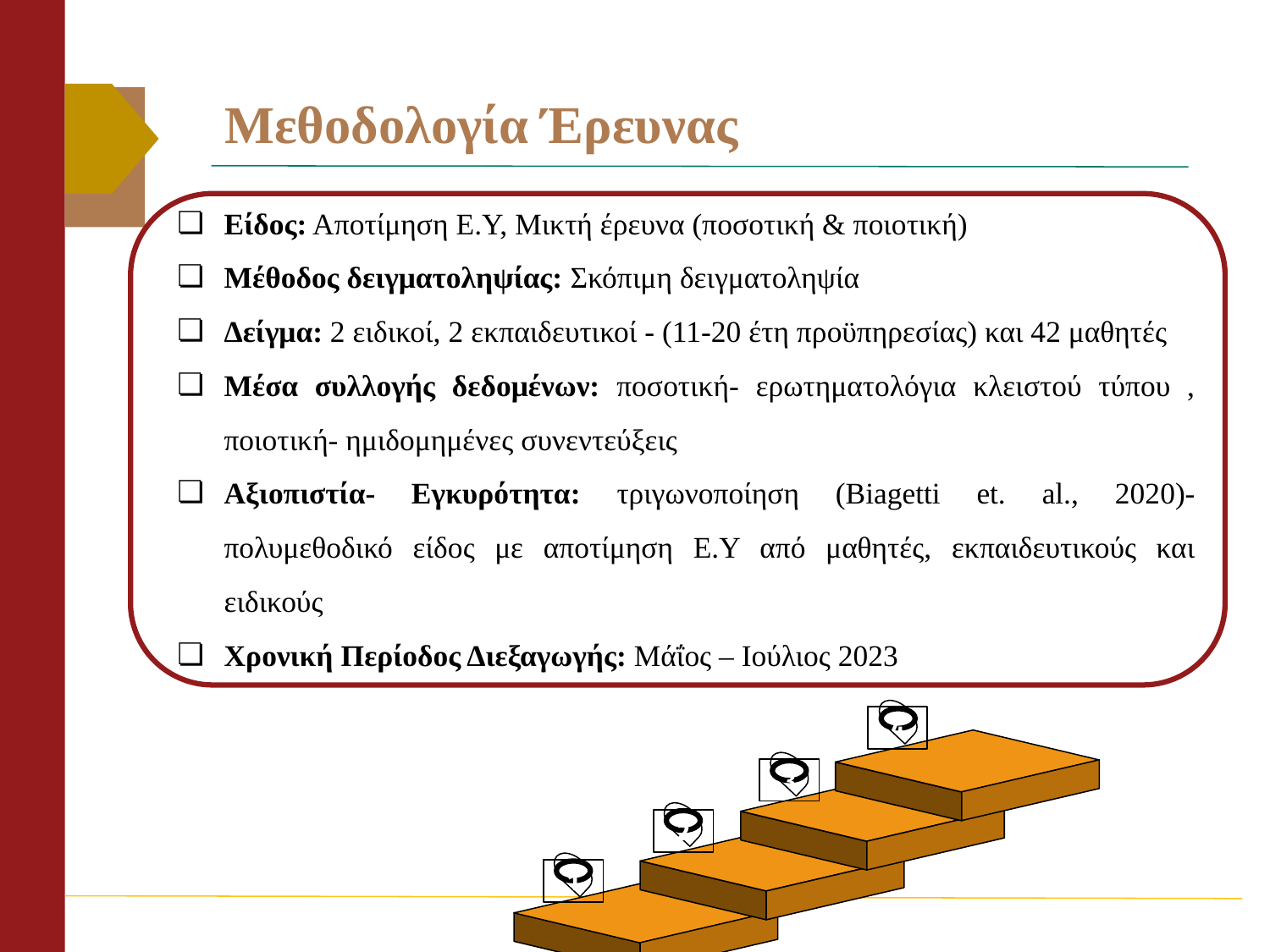

# Μεθοδολογία Έρευνας
Είδος: Αποτίμηση Ε.Υ, Μικτή έρευνα (ποσοτική & ποιοτική)
Μέθοδος δειγματοληψίας: Σκόπιμη δειγματοληψία
Δείγμα: 2 ειδικοί, 2 εκπαιδευτικοί - (11-20 έτη προϋπηρεσίας) και 42 μαθητές
Μέσα συλλογής δεδομένων: ποσοτική- ερωτηματολόγια κλειστού τύπου , ποιοτική- ημιδομημένες συνεντεύξεις
Αξιοπιστία- Εγκυρότητα: τριγωνοποίηση (Biagetti et. al., 2020)- πολυμεθοδικό είδος με αποτίμηση Ε.Υ από μαθητές, εκπαιδευτικούς και ειδικούς
Χρονική Περίοδος Διεξαγωγής: Μάΐος – Ιούλιος 2023

Κ

4

3

2

1